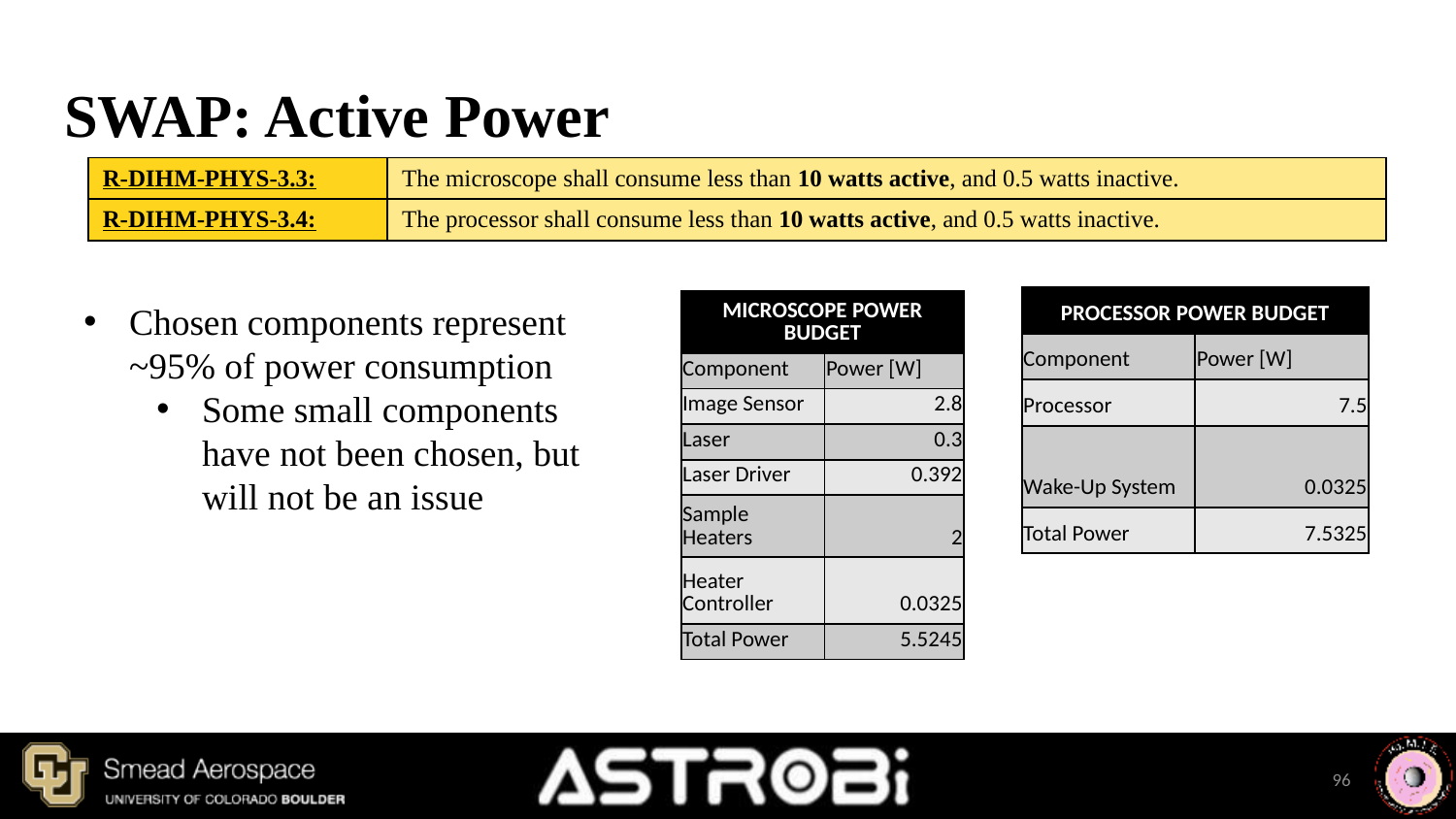

# SWAP: Active Power
| R-DIHM-PHYS-3.3: | The microscope shall consume less than 10 watts active, and 0.5 watts inactive. |
| --- | --- |
| R-DIHM-PHYS-3.4: | The processor shall consume less than 10 watts active, and 0.5 watts inactive. |
| PROCESSOR POWER BUDGET |  |
| --- | --- |
| Component | Power [W] |
| Processor | 7.5 |
| Wake-Up System | 0.0325 |
| Total Power | 7.5325 |
| MICROSCOPE POWER BUDGET |  |
| --- | --- |
| Component | Power [W] |
| Image Sensor | 2.8 |
| Laser | 0.3 |
| Laser Driver | 0.392 |
| Sample Heaters | 2 |
| Heater Controller | 0.0325 |
| Total Power | 5.5245 |
Chosen components represent ~95% of power consumption
Some small components have not been chosen, but will not be an issue
96